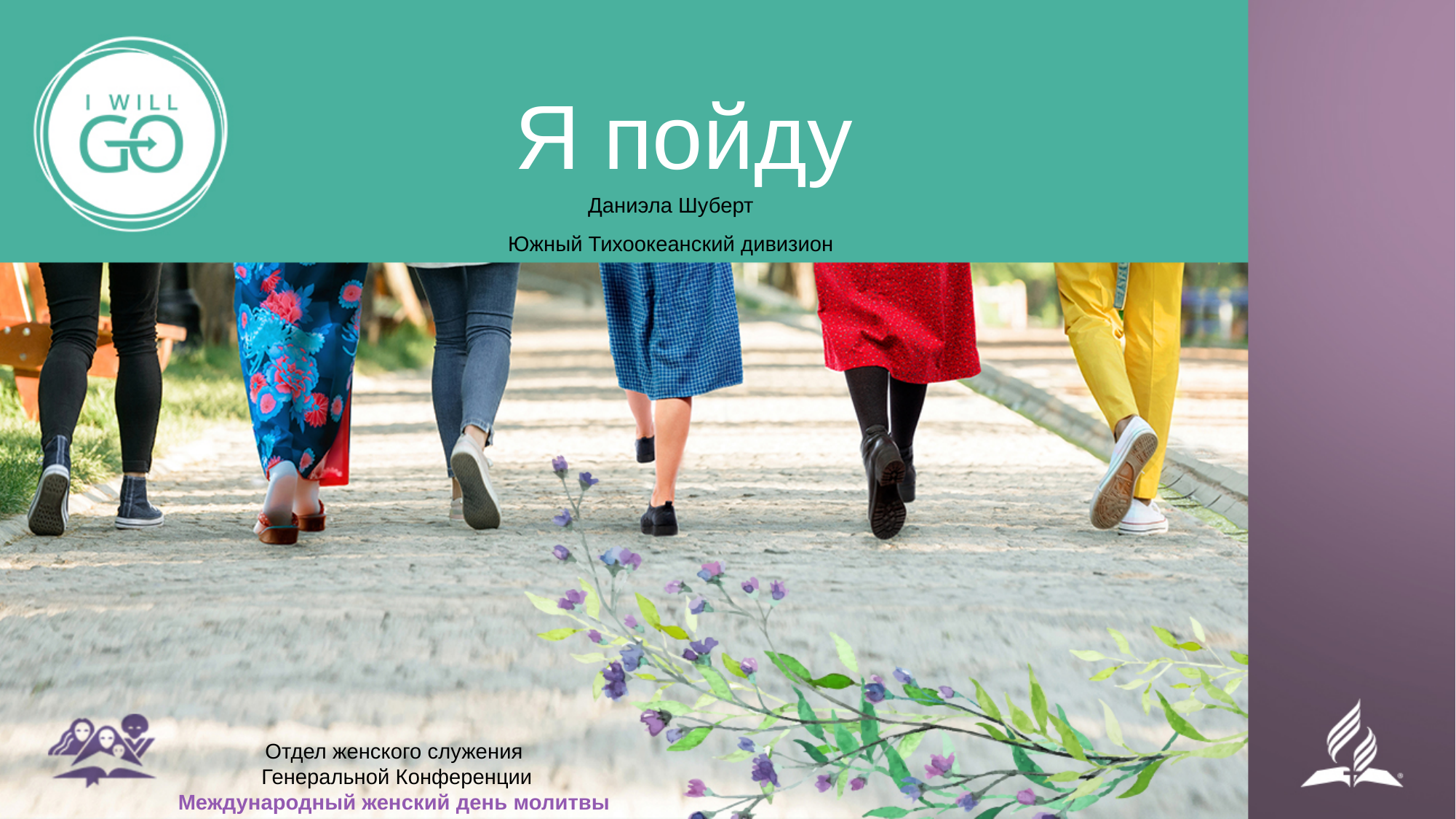

# Я пойду
Даниэла Шуберт
Южный Тихоокеанский дивизион
Отдел женского служения
 Генеральной Конференции
Международный женский день молитвы